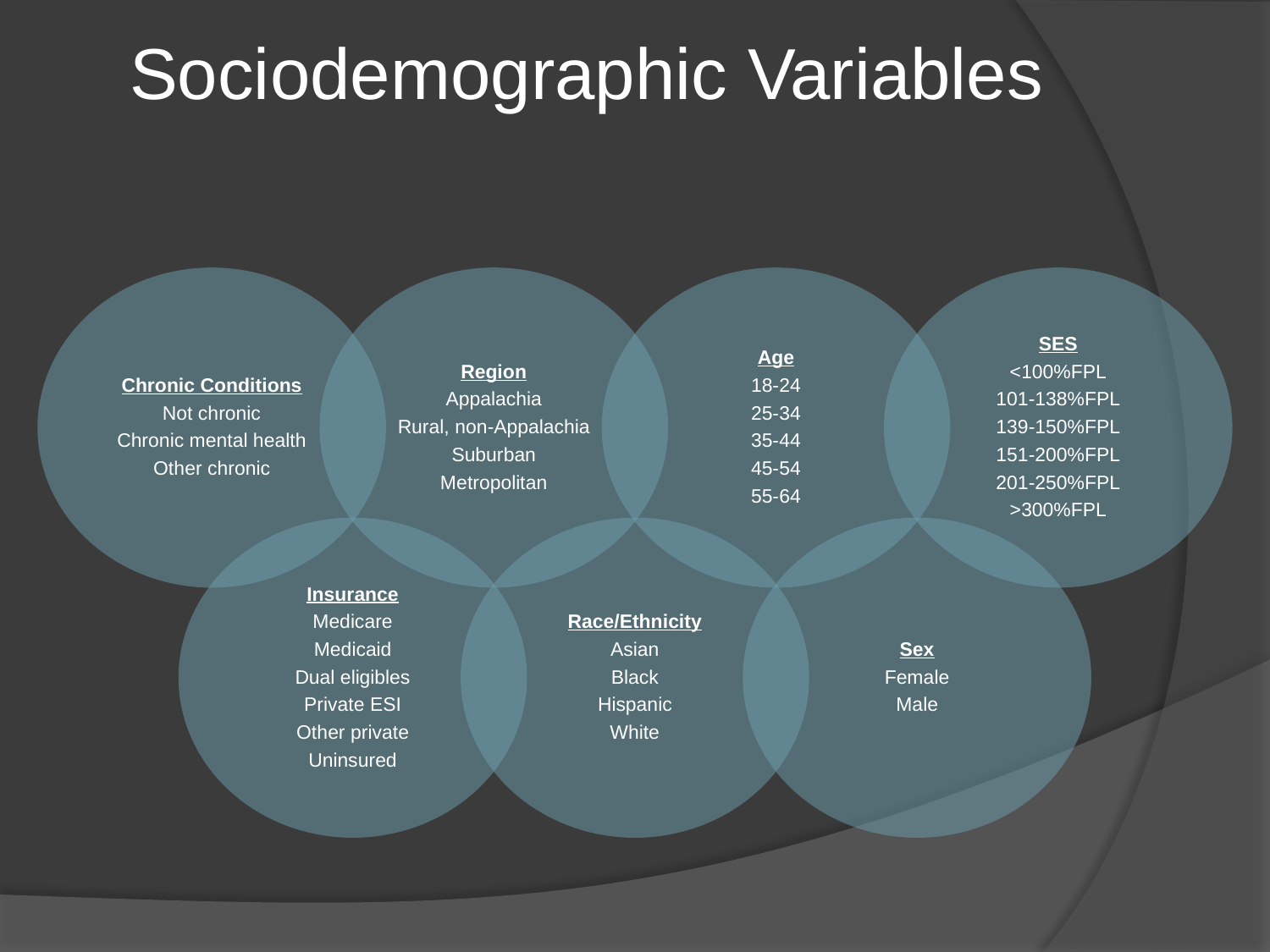

# Sociodemographic Variables
Chronic Conditions
Not chronic
Chronic mental health
Other chronic
Insurance
Medicare
Medicaid
Dual eligibles
Private ESI
Other private
Uninsured
Region
Appalachia
Rural, non-Appalachia
Suburban
Metropolitan
Race/Ethnicity
Asian
Black
Hispanic
White
Age
18-24
25-34
35-44
45-54
55-64
Sex
Female
Male
SES
<100%FPL
101-138%FPL
139-150%FPL
151-200%FPL
201-250%FPL
>300%FPL